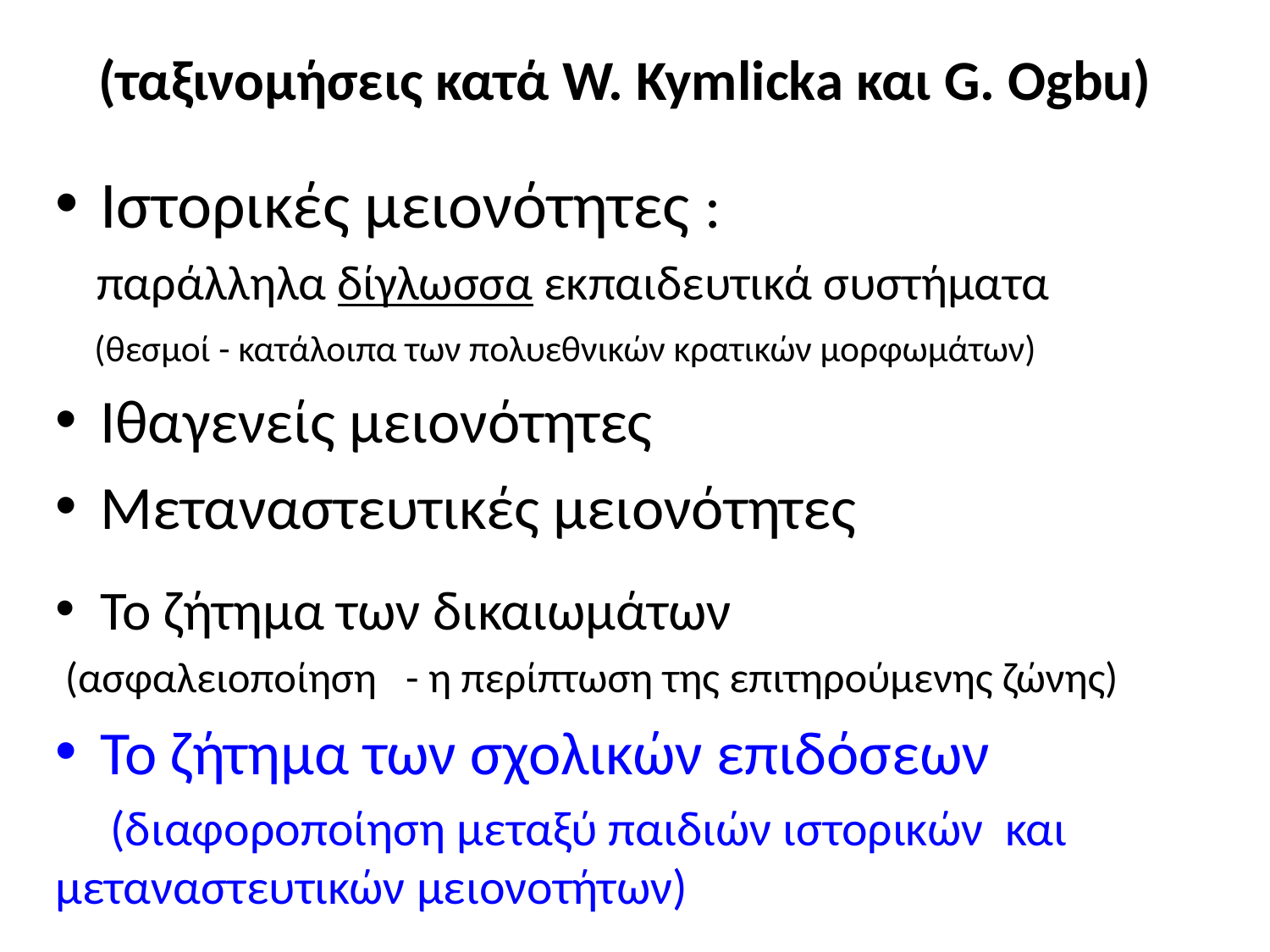

# (ταξινομήσεις κατά W. Kymlicka και G. Οgbu)
Ιστορικές μειονότητες :
    παράλληλα δίγλωσσα εκπαιδευτικά συστήματα
    (θεσμοί - κατάλοιπα των πολυεθνικών κρατικών μορφωμάτων)
Ιθαγενείς μειονότητες
Μεταναστευτικές μειονότητες

Το ζήτημα των δικαιωμάτων
 (ασφαλειοποίηση   - η περίπτωση της επιτηρούμενης ζώνης)
Το ζήτημα των σχολικών επιδόσεων
     (διαφοροποίηση μεταξύ παιδιών ιστορικών  και μεταναστευτικών μειονοτήτων)